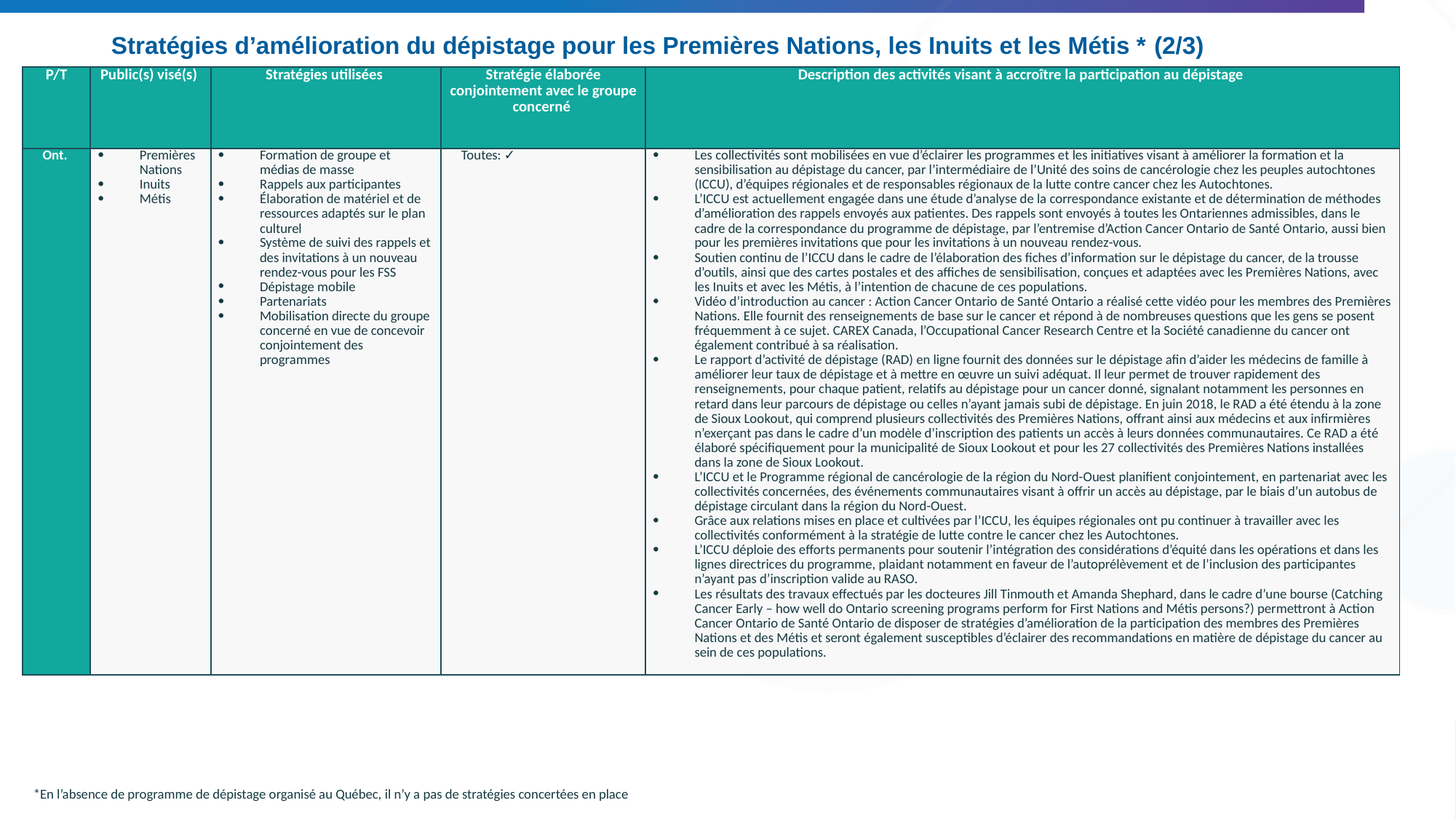

# Stratégies d’amélioration du dépistage pour les Premières Nations, les Inuits et les Métis * (2/3)
| P/T | Public(s) visé(s) | Stratégies utilisées | Stratégie élaborée conjointement avec le groupe concerné | Description des activités visant à accroître la participation au dépistage |
| --- | --- | --- | --- | --- |
| Ont. | Premières Nations Inuits Métis | Formation de groupe et médias de masse Rappels aux participantes Élaboration de matériel et de ressources adaptés sur le plan culturel Système de suivi des rappels et des invitations à un nouveau rendez-vous pour les FSS Dépistage mobile Partenariats Mobilisation directe du groupe concerné en vue de concevoir conjointement des programmes | Toutes: ✓ | Les collectivités sont mobilisées en vue d’éclairer les programmes et les initiatives visant à améliorer la formation et la sensibilisation au dépistage du cancer, par l’intermédiaire de l’Unité des soins de cancérologie chez les peuples autochtones (ICCU), d’équipes régionales et de responsables régionaux de la lutte contre cancer chez les Autochtones. L’ICCU est actuellement engagée dans une étude d’analyse de la correspondance existante et de détermination de méthodes d’amélioration des rappels envoyés aux patientes. Des rappels sont envoyés à toutes les Ontariennes admissibles, dans le cadre de la correspondance du programme de dépistage, par l’entremise d’Action Cancer Ontario de Santé Ontario, aussi bien pour les premières invitations que pour les invitations à un nouveau rendez-vous. Soutien continu de l’ICCU dans le cadre de l’élaboration des fiches d’information sur le dépistage du cancer, de la trousse d’outils, ainsi que des cartes postales et des affiches de sensibilisation, conçues et adaptées avec les Premières Nations, avec les Inuits et avec les Métis, à l’intention de chacune de ces populations. Vidéo d’introduction au cancer : Action Cancer Ontario de Santé Ontario a réalisé cette vidéo pour les membres des Premières Nations. Elle fournit des renseignements de base sur le cancer et répond à de nombreuses questions que les gens se posent fréquemment à ce sujet. CAREX Canada, l’Occupational Cancer Research Centre et la Société canadienne du cancer ont également contribué à sa réalisation. Le rapport d’activité de dépistage (RAD) en ligne fournit des données sur le dépistage afin d’aider les médecins de famille à améliorer leur taux de dépistage et à mettre en œuvre un suivi adéquat. Il leur permet de trouver rapidement des renseignements, pour chaque patient, relatifs au dépistage pour un cancer donné, signalant notamment les personnes en retard dans leur parcours de dépistage ou celles n’ayant jamais subi de dépistage. En juin 2018, le RAD a été étendu à la zone de Sioux Lookout, qui comprend plusieurs collectivités des Premières Nations, offrant ainsi aux médecins et aux infirmières n’exerçant pas dans le cadre d’un modèle d’inscription des patients un accès à leurs données communautaires. Ce RAD a été élaboré spécifiquement pour la municipalité de Sioux Lookout et pour les 27 collectivités des Premières Nations installées dans la zone de Sioux Lookout. L’ICCU et le Programme régional de cancérologie de la région du Nord-Ouest planifient conjointement, en partenariat avec les collectivités concernées, des événements communautaires visant à offrir un accès au dépistage, par le biais d’un autobus de dépistage circulant dans la région du Nord-Ouest. Grâce aux relations mises en place et cultivées par l’ICCU, les équipes régionales ont pu continuer à travailler avec les collectivités conformément à la stratégie de lutte contre le cancer chez les Autochtones. L’ICCU déploie des efforts permanents pour soutenir l’intégration des considérations d’équité dans les opérations et dans les lignes directrices du programme, plaidant notamment en faveur de l’autoprélèvement et de l’inclusion des participantes n’ayant pas d’inscription valide au RASO. Les résultats des travaux effectués par les docteures Jill Tinmouth et Amanda Shephard, dans le cadre d’une bourse (Catching Cancer Early – how well do Ontario screening programs perform for First Nations and Métis persons?) permettront à Action Cancer Ontario de Santé Ontario de disposer de stratégies d’amélioration de la participation des membres des Premières Nations et des Métis et seront également susceptibles d’éclairer des recommandations en matière de dépistage du cancer au sein de ces populations. |
*En l’absence de programme de dépistage organisé au Québec, il n’y a pas de stratégies concertées en place